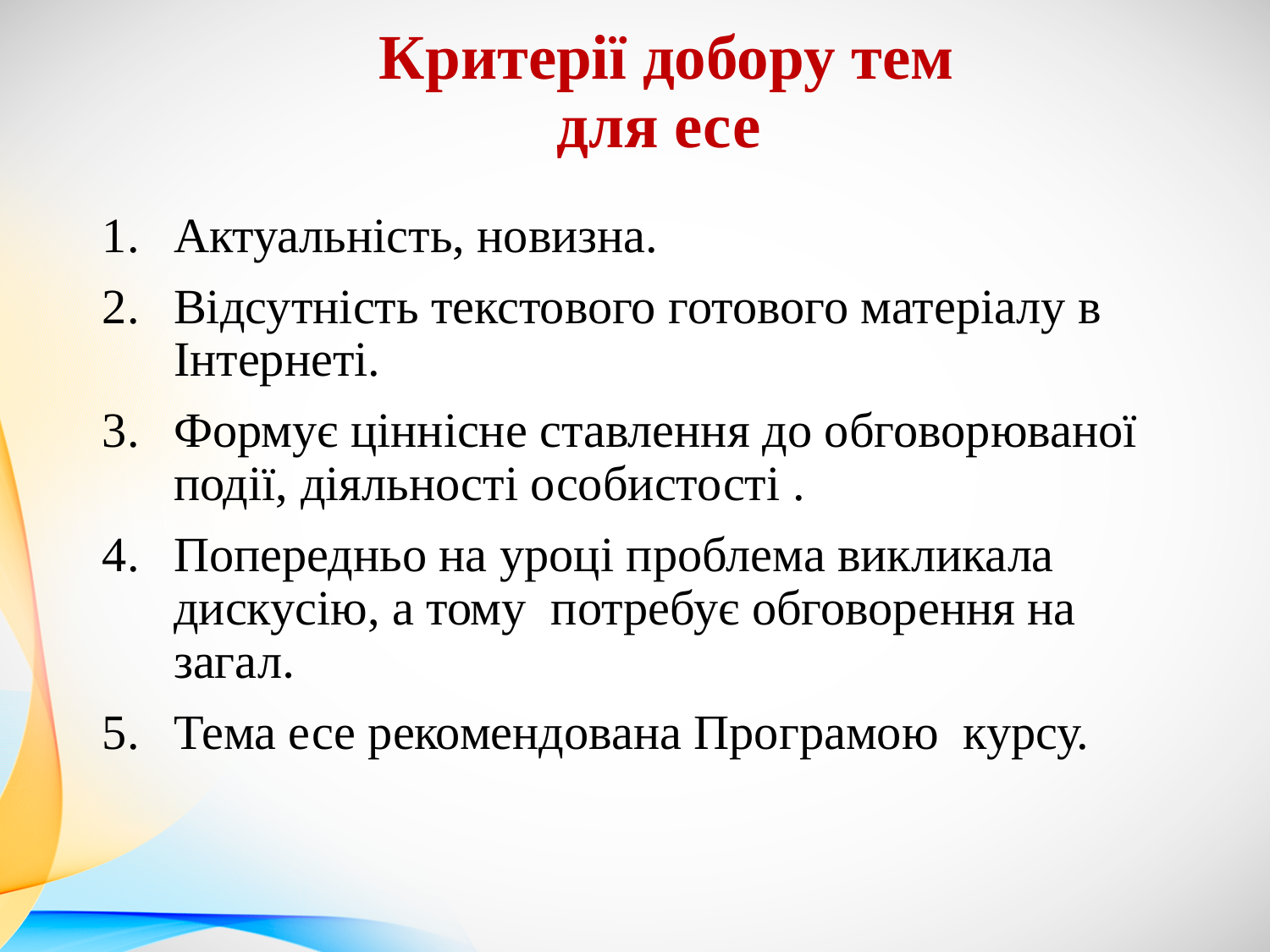

# Критерії добору тем для есе
Актуальність, новизна.
Відсутність текстового готового матеріалу в Інтернеті.
Формує ціннісне ставлення до обговорюваної події, діяльності особистості .
Попередньо на уроці проблема викликала дискусію, а тому  потребує обговорення на загал.
Тема есе рекомендована Програмою  курсу.